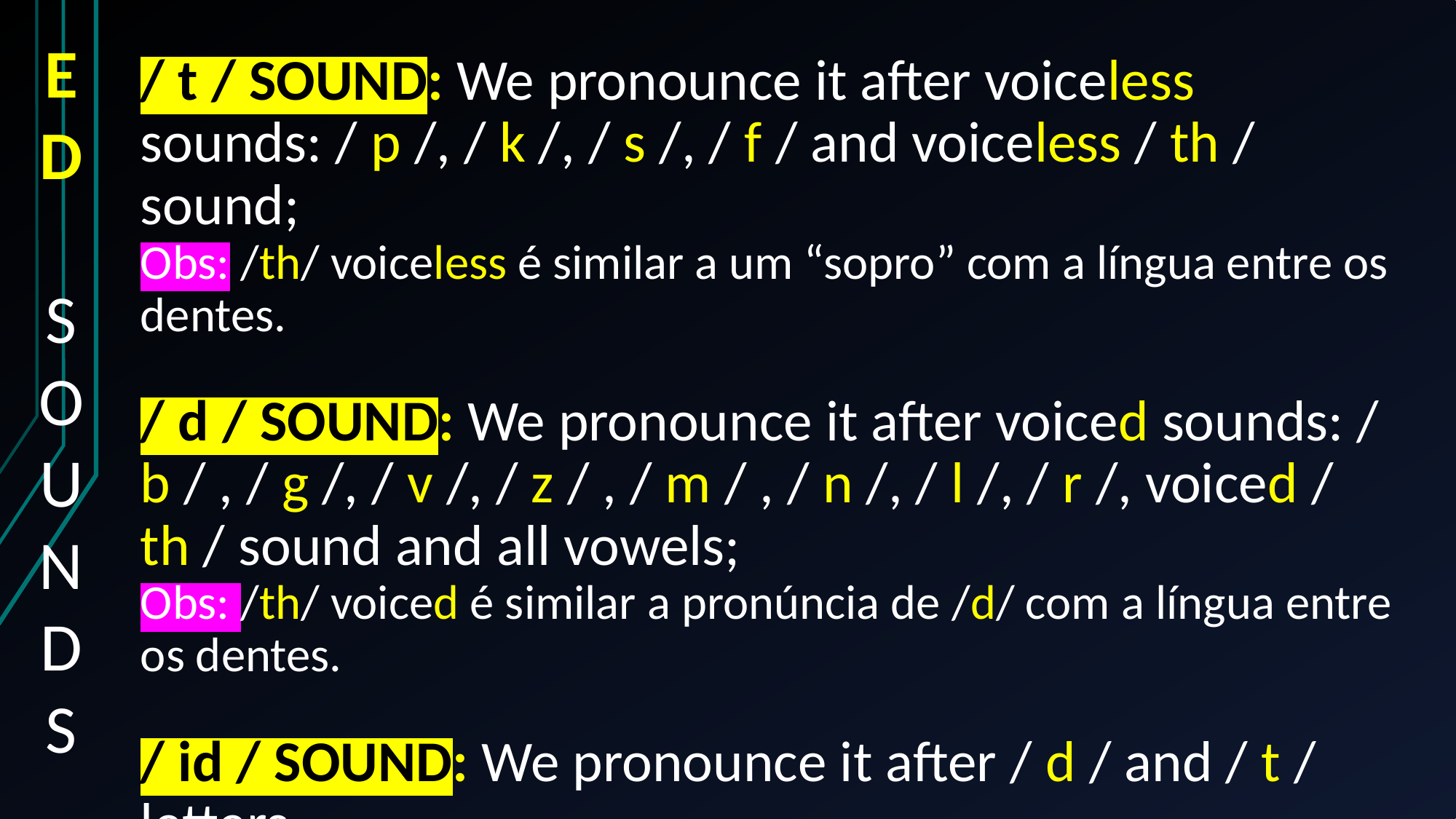

/ t / SOUND: We pronounce it after voiceless sounds: / p /, / k /, / s /, / f / and voiceless / th / sound;
Obs: /th/ voiceless é similar a um “sopro” com a língua entre os dentes.

/ d / SOUND: We pronounce it after voiced sounds: / b / , / g /, / v /, / z / , / m / , / n /, / l /, / r /, voiced / th / sound and all vowels;
Obs: /th/ voiced é similar a pronúncia de /d/ com a língua entre os dentes.

/ id / SOUND: We pronounce it after / d / and / t / letters.

ED
 SOUND
S